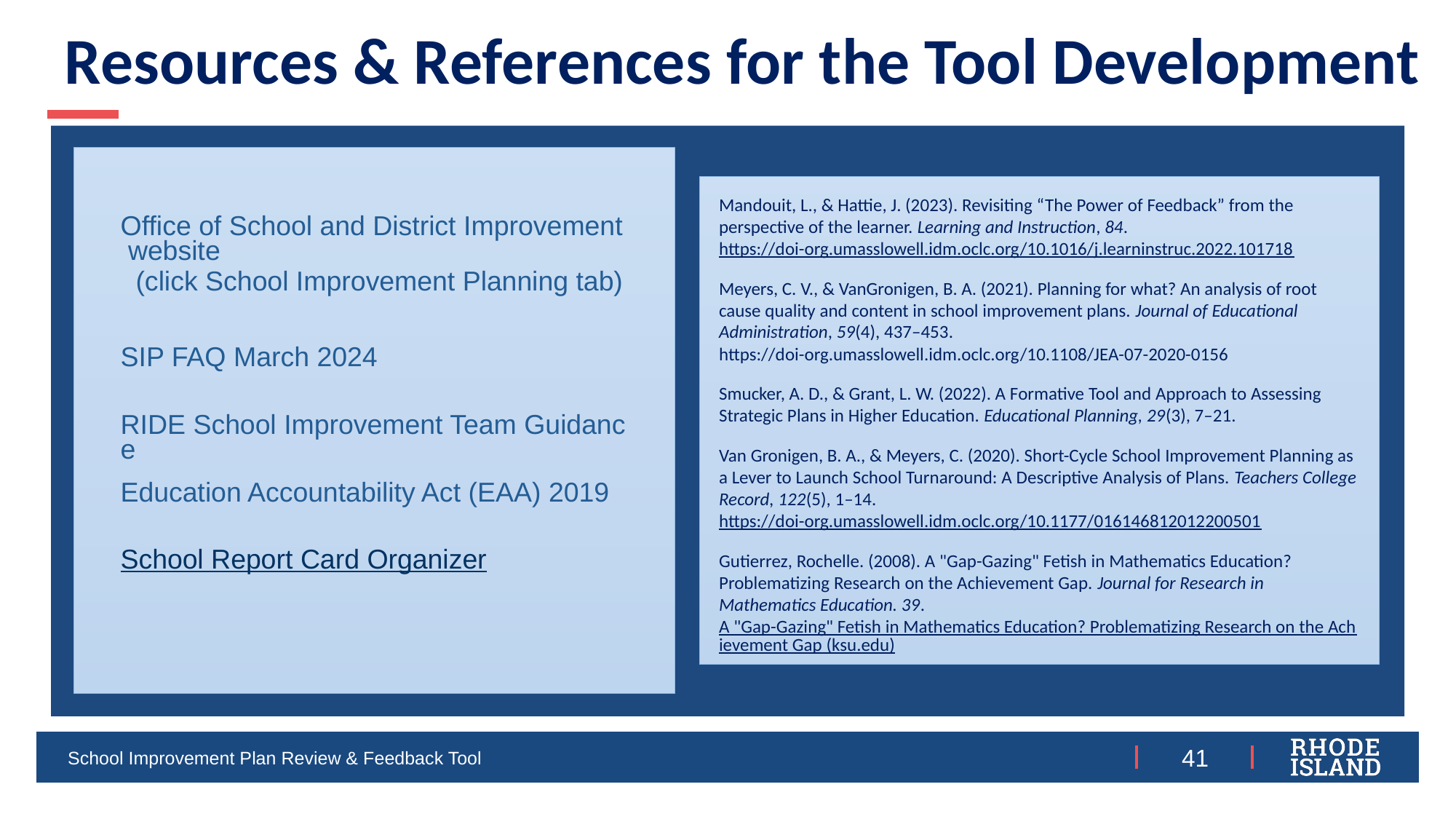

# Resources & References for the Tool Development

Mandouit, L., & Hattie, J. (2023). Revisiting “The Power of Feedback” from the perspective of the learner. Learning and Instruction, 84. https://doi-org.umasslowell.idm.oclc.org/10.1016/j.learninstruc.2022.101718
Meyers, C. V., & VanGronigen, B. A. (2021). Planning for what? An analysis of root cause quality and content in school improvement plans. Journal of Educational Administration, 59(4), 437–453. https://doi-org.umasslowell.idm.oclc.org/10.1108/JEA-07-2020-0156
Smucker, A. D., & Grant, L. W. (2022). A Formative Tool and Approach to Assessing Strategic Plans in Higher Education. Educational Planning, 29(3), 7–21.
Van Gronigen, B. A., & Meyers, C. (2020). Short-Cycle School Improvement Planning as a Lever to Launch School Turnaround: A Descriptive Analysis of Plans. Teachers College Record, 122(5), 1–14. https://doi-org.umasslowell.idm.oclc.org/10.1177/016146812012200501
Gutierrez, Rochelle. (2008). A "Gap-Gazing" Fetish in Mathematics Education? Problematizing Research on the Achievement Gap. Journal for Research in Mathematics Education. 39. A "Gap-Gazing" Fetish in Mathematics Education? Problematizing Research on the Achievement Gap (ksu.edu)

| Office of School and District Improvement website   (click School Improvement Planning tab) |
| --- |
| SIP FAQ March 2024 |
| RIDE School Improvement Team Guidance |
| Education Accountability Act (EAA) 2019 |
| School Report Card Organizer |
School Improvement Plan Review & Feedback Tool
41